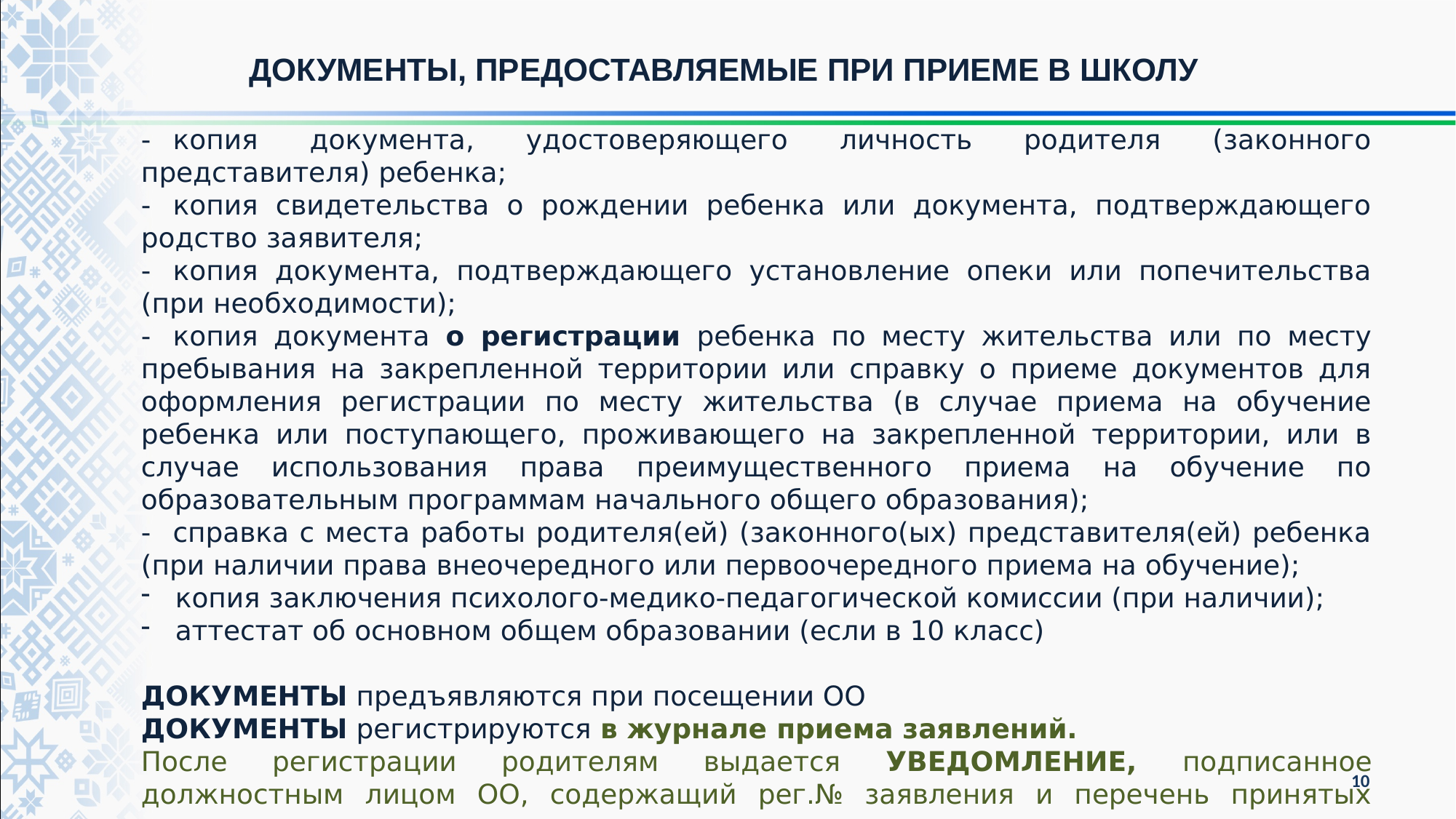

# ДОКУМЕНТЫ, ПРЕДОСТАВЛЯЕМЫЕ ПРИ ПРИЕМЕ В ШКОЛУ
-	копия документа, удостоверяющего личность родителя (законного представителя) ребенка;
-	копия свидетельства о рождении ребенка или документа, подтверждающего родство заявителя;
-	копия документа, подтверждающего установление опеки или попечительства (при необходимости);
-	копия документа о регистрации ребенка по месту жительства или по месту пребывания на закрепленной территории или справку о приеме документов для оформления регистрации по месту жительства (в случае приема на обучение ребенка или поступающего, проживающего на закрепленной территории, или в случае использования права преимущественного приема на обучение по образовательным программам начального общего образования);
-	справка с места работы родителя(ей) (законного(ых) представителя(ей) ребенка (при наличии права внеочередного или первоочередного приема на обучение);
копия заключения психолого-медико-педагогической комиссии (при наличии);
аттестат об основном общем образовании (если в 10 класс)

ДОКУМЕНТЫ предъявляются при посещении ОО
ДОКУМЕНТЫ регистрируются в журнале приема заявлений.
После регистрации родителям выдается УВЕДОМЛЕНИЕ, подписанное должностным лицом ОО, содержащий рег.№ заявления и перечень принятых документов.

10